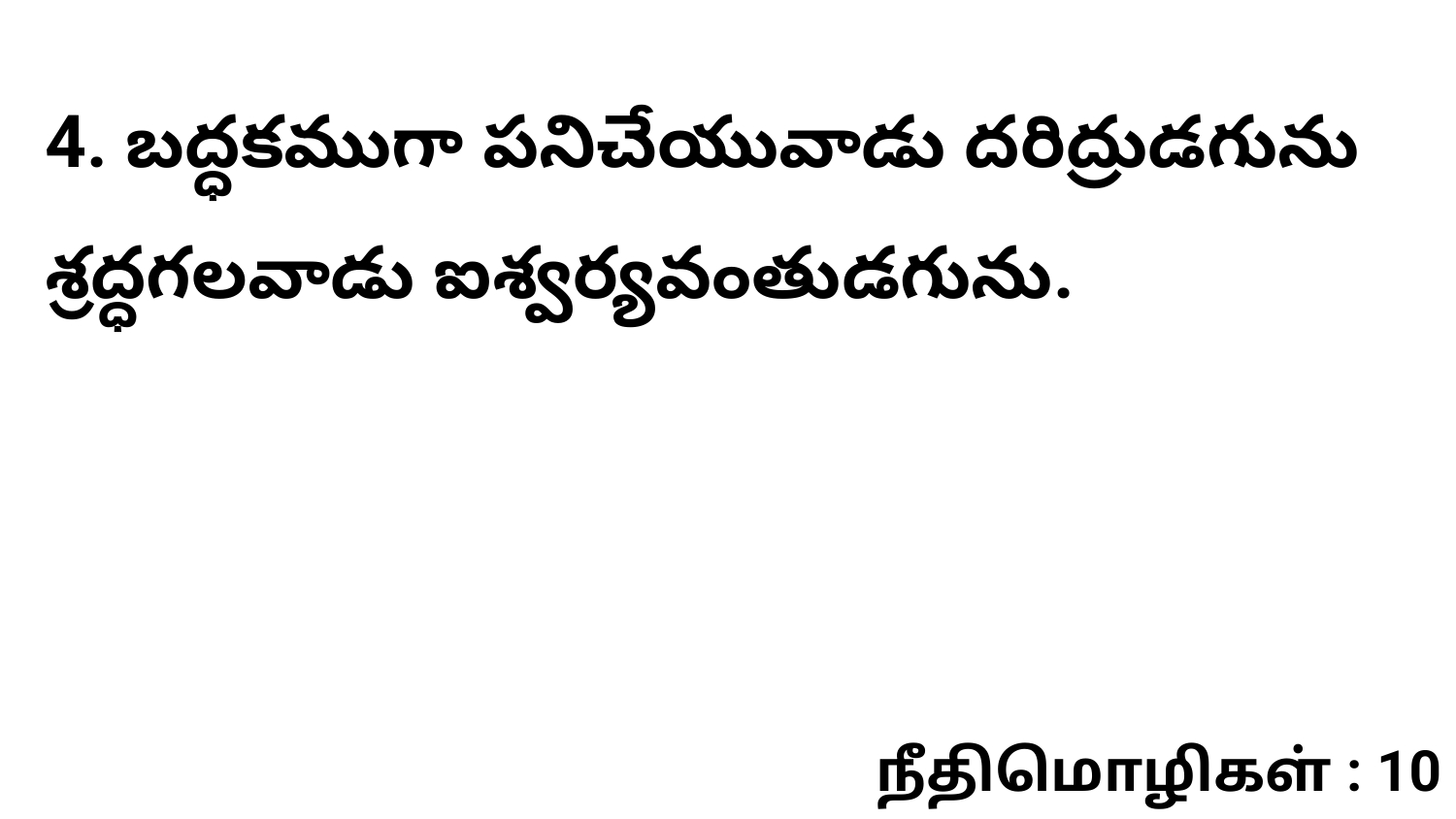

4. బద్ధకముగా పనిచేయువాడు దరిద్రుడగును శ్రద్ధగలవాడు ఐశ్వర్యవంతుడగును.
நீதிமொழிகள் : 10